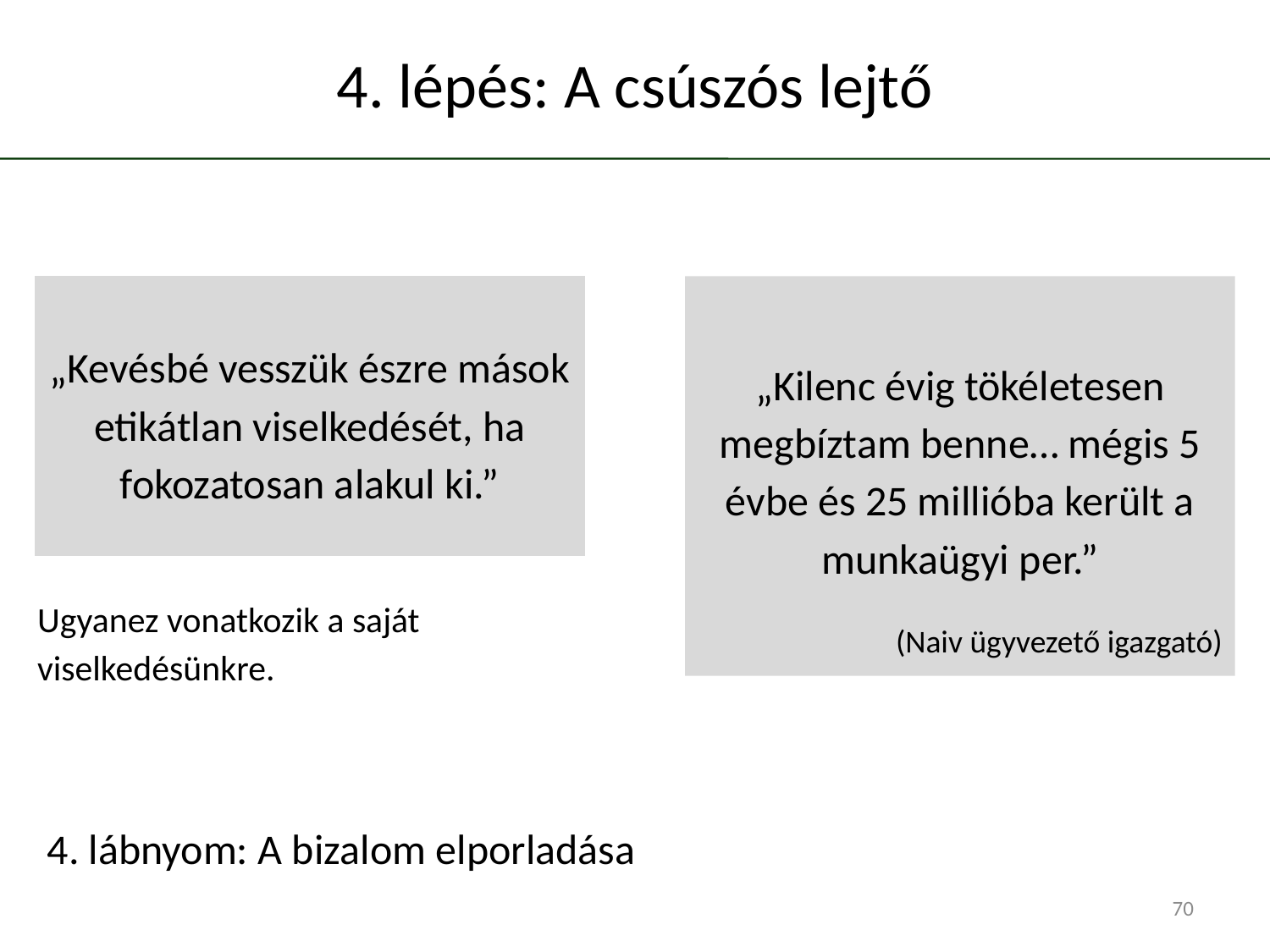

# 4. lépés: A csúszós lejtő
„Kevésbé vesszük észre mások etikátlan viselkedését, ha fokozatosan alakul ki.”

„Kilenc évig tökéletesen megbíztam benne… mégis 5 évbe és 25 millióba került a munkaügyi per.”

(Naiv ügyvezető igazgató)
Ugyanez vonatkozik a saját viselkedésünkre.
4. lábnyom: A bizalom elporladása
70